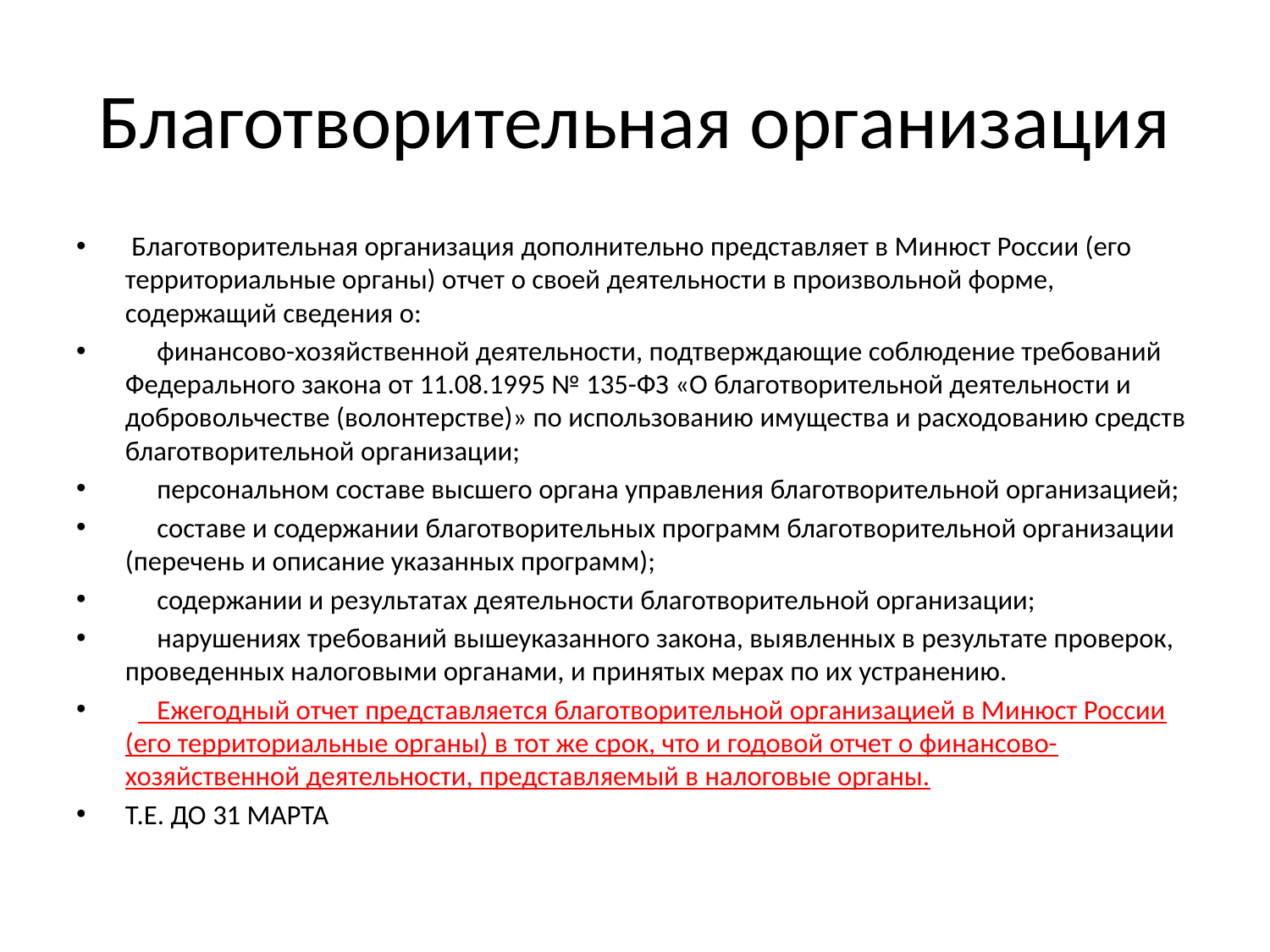

# Благотворительная организация
 Благотворительная организация дополнительно представляет в Минюст России (его территориальные органы) отчет о своей деятельности в произвольной форме, содержащий сведения о:
     финансово-хозяйственной деятельности, подтверждающие соблюдение требований Федерального закона от 11.08.1995 № 135-ФЗ «О благотворительной деятельности и добровольчестве (волонтерстве)» по использованию имущества и расходованию средств благотворительной организации;
     персональном составе высшего органа управления благотворительной организацией;
     составе и содержании благотворительных программ благотворительной организации (перечень и описание указанных программ);
     содержании и результатах деятельности благотворительной организации;
     нарушениях требований вышеуказанного закона, выявленных в результате проверок, проведенных налоговыми органами, и принятых мерах по их устранению.
     Ежегодный отчет представляется благотворительной организацией в Минюст России (его территориальные органы) в тот же срок, что и годовой отчет о финансово-хозяйственной деятельности, представляемый в налоговые органы.
Т.Е. ДО 31 МАРТА